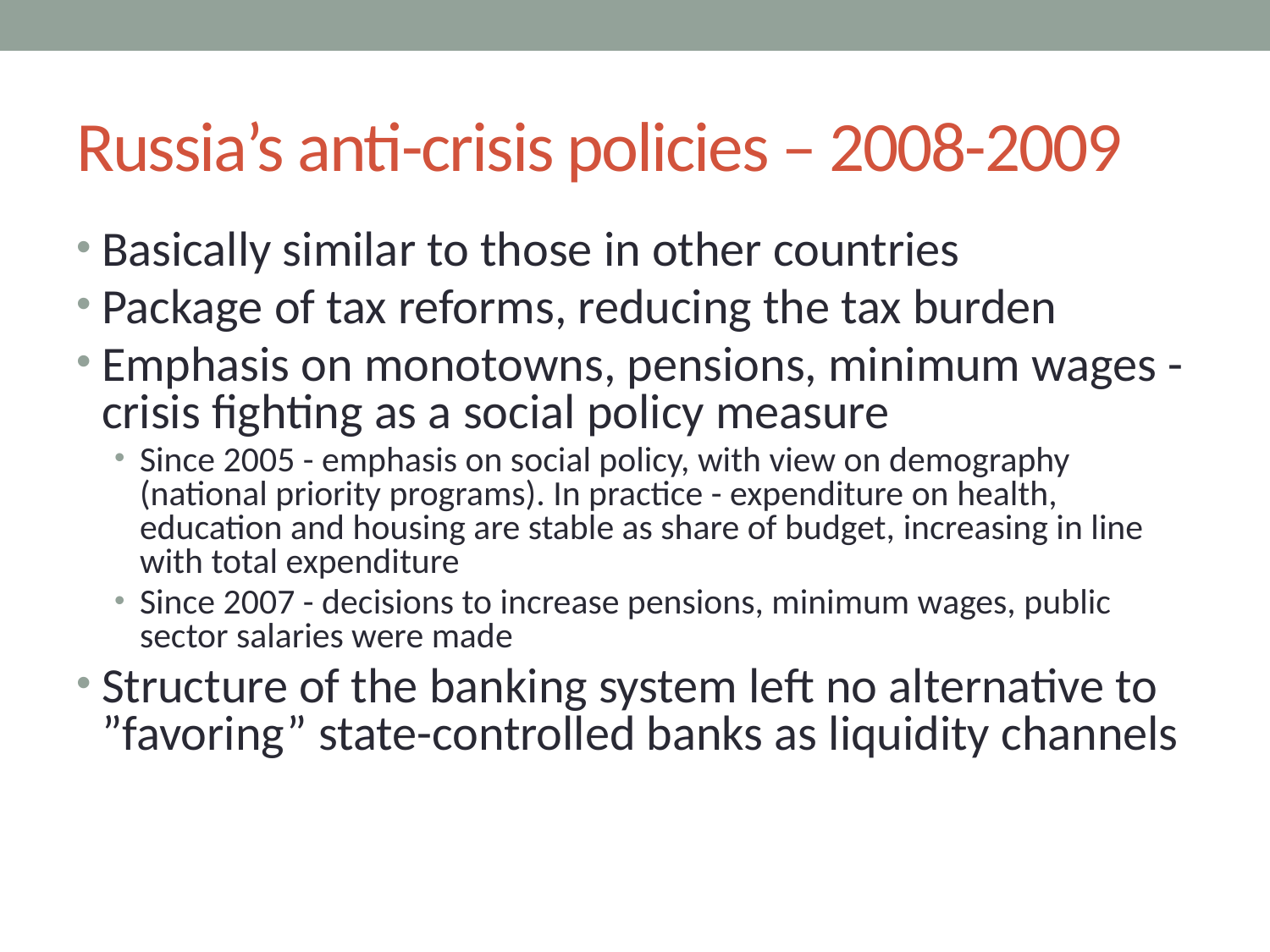

# Russia’s anti-crisis policies – 2008-2009
Basically similar to those in other countries
Package of tax reforms, reducing the tax burden
Emphasis on monotowns, pensions, minimum wages - crisis fighting as a social policy measure
Since 2005 - emphasis on social policy, with view on demography (national priority programs). In practice - expenditure on health, education and housing are stable as share of budget, increasing in line with total expenditure
Since 2007 - decisions to increase pensions, minimum wages, public sector salaries were made
Structure of the banking system left no alternative to ”favoring” state-controlled banks as liquidity channels